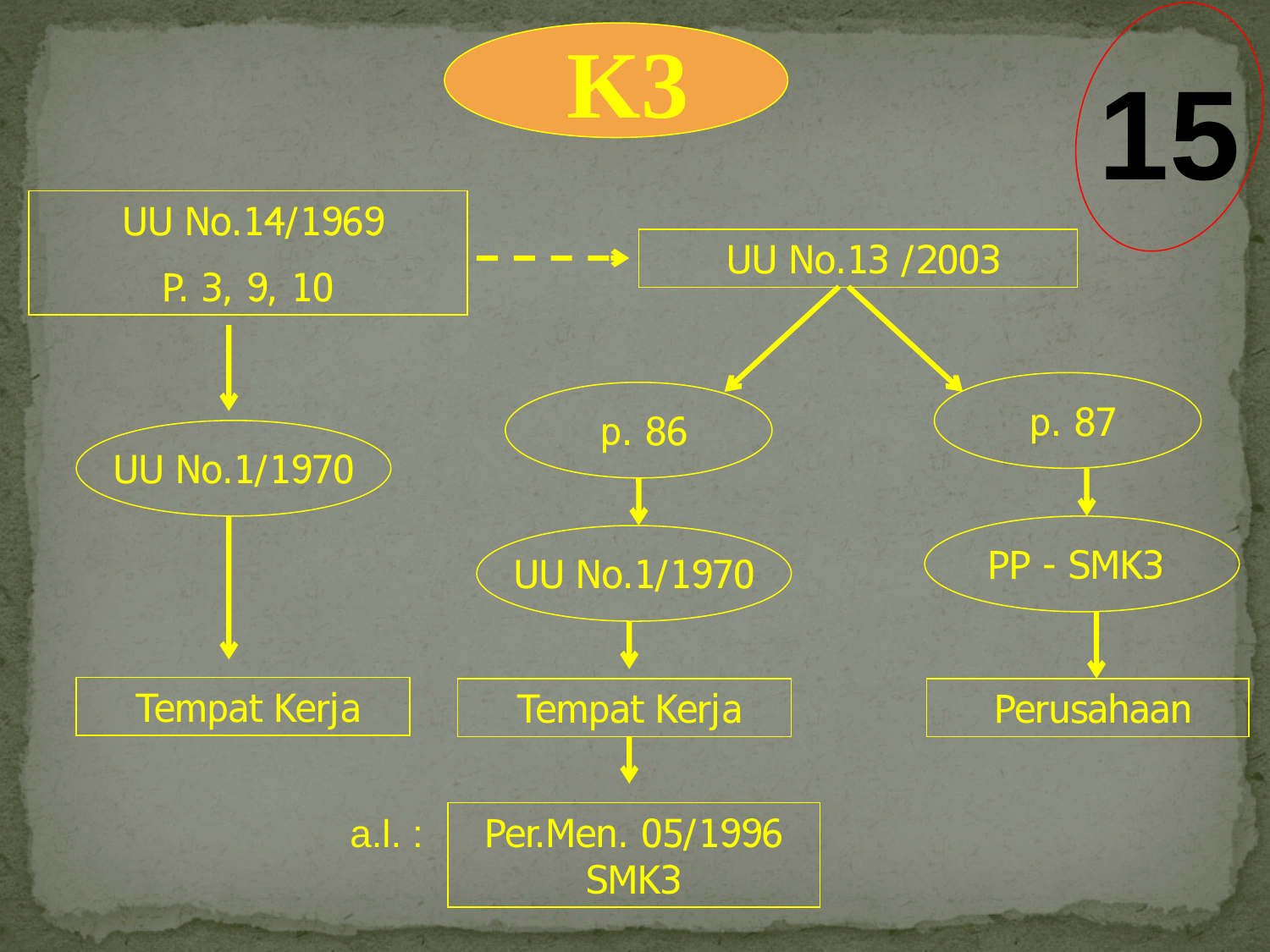

K3
15
 UU No.14/1969
P. 3, 9, 10
 UU No.13 /2003

 p. 87
 p. 86
UU No.1/1970

PP - SMK3
UU No.1/1970

 Tempat Kerja
 Tempat Kerja
 Perusahaan

 a.l. :
Per.Men. 05/1996 SMK3